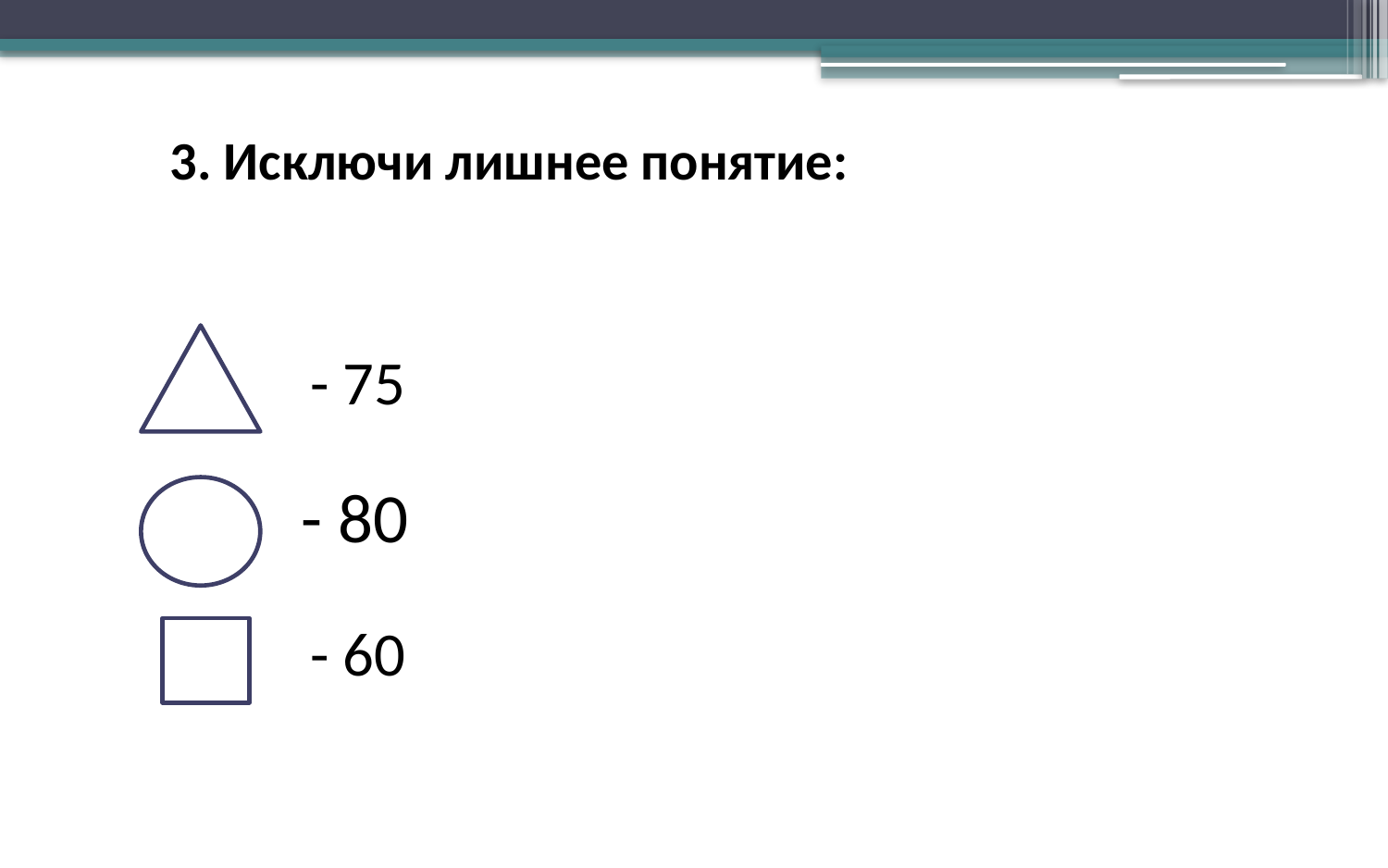

3. Исключи лишнее понятие:

 - 75
 - 80

 - 60